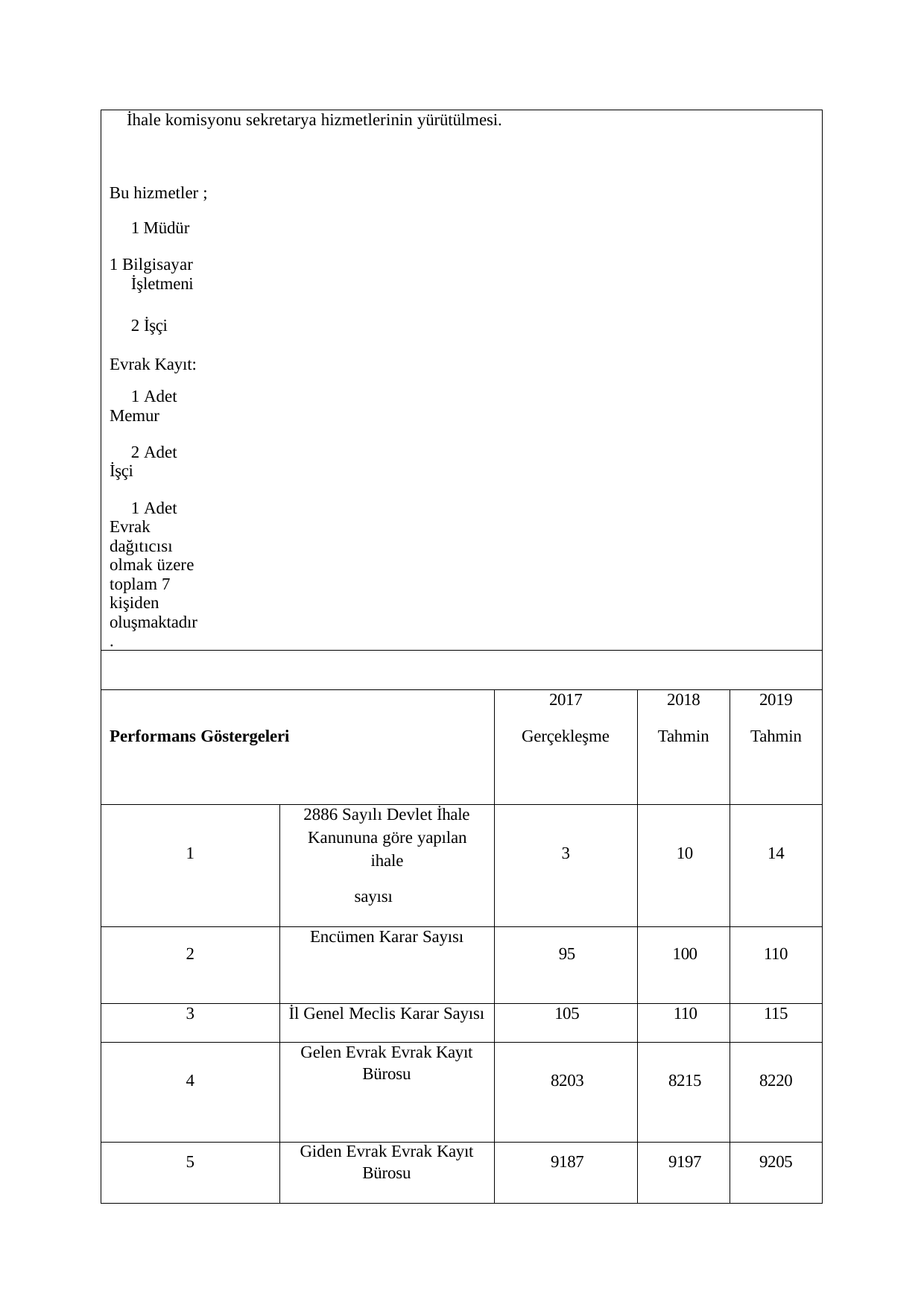

| İhale komisyonu sekretarya hizmetlerinin yürütülmesi. Bu hizmetler ; 1 Müdür 1 Bilgisayar İşletmeni 2 İşçi Evrak Kayıt: 1 Adet Memur 2 Adet İşçi 1 Adet Evrak dağıtıcısı olmak üzere toplam 7 kişiden oluşmaktadır. |  |  |  |  |
| --- | --- | --- | --- | --- |
|  |  |  |  |  |
| Performans Göstergeleri |  | 2017 Gerçekleşme | 2018 Tahmin | 2019 Tahmin |
| 1 | 2886 Sayılı Devlet İhale Kanununa göre yapılan ihale sayısı | 3 | 10 | 14 |
| 2 | Encümen Karar Sayısı | 95 | 100 | 110 |
| 3 | İl Genel Meclis Karar Sayısı | 105 | 110 | 115 |
| 4 | Gelen Evrak Evrak Kayıt Bürosu | 8203 | 8215 | 8220 |
| 5 | Giden Evrak Evrak Kayıt Bürosu | 9187 | 9197 | 9205 |